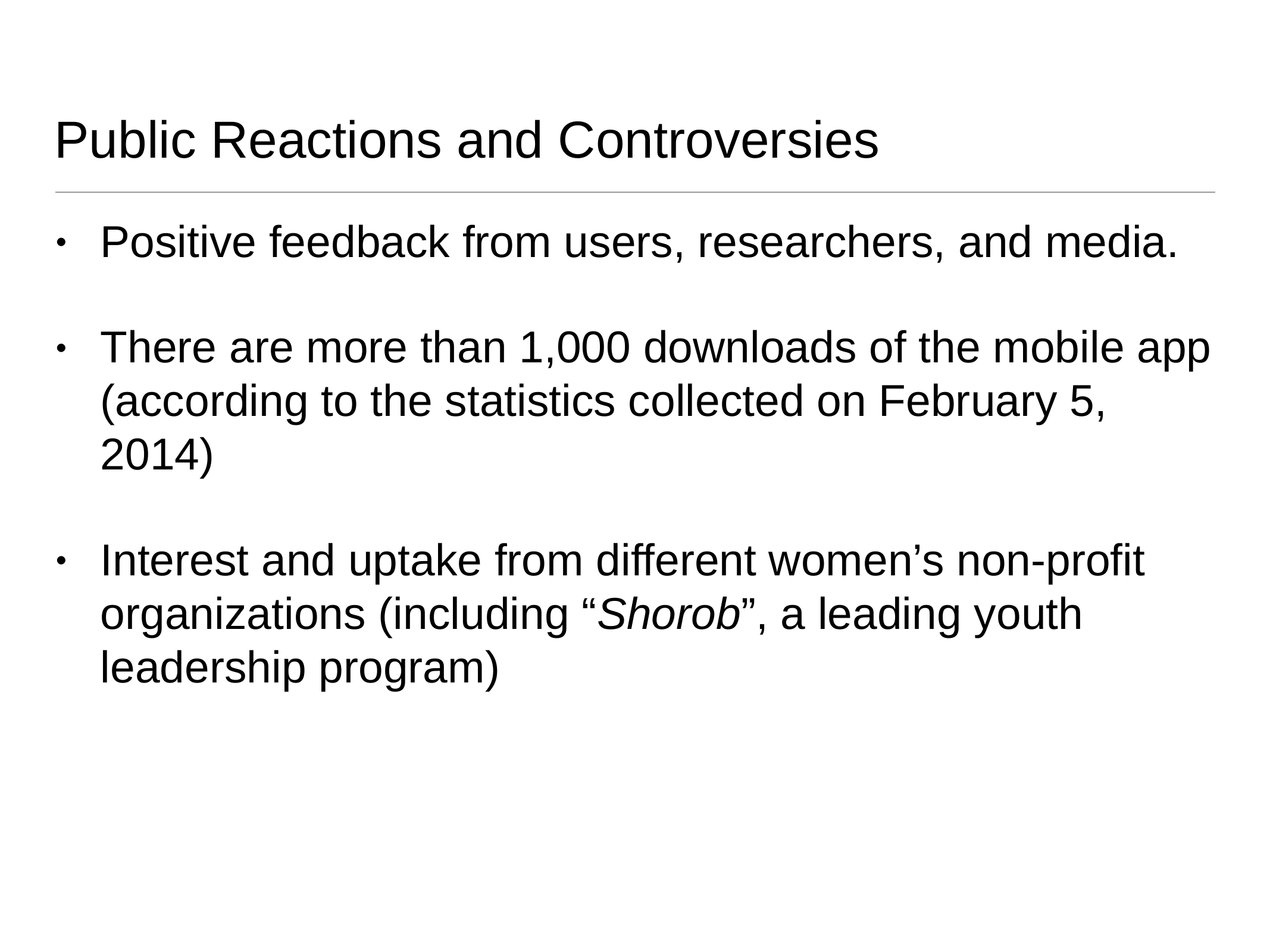

# Public Reactions and Controversies
Positive feedback from users, researchers, and media.
There are more than 1,000 downloads of the mobile app (according to the statistics collected on February 5, 2014)
Interest and uptake from different women’s non-profit organizations (including “Shorob”, a leading youth leadership program)